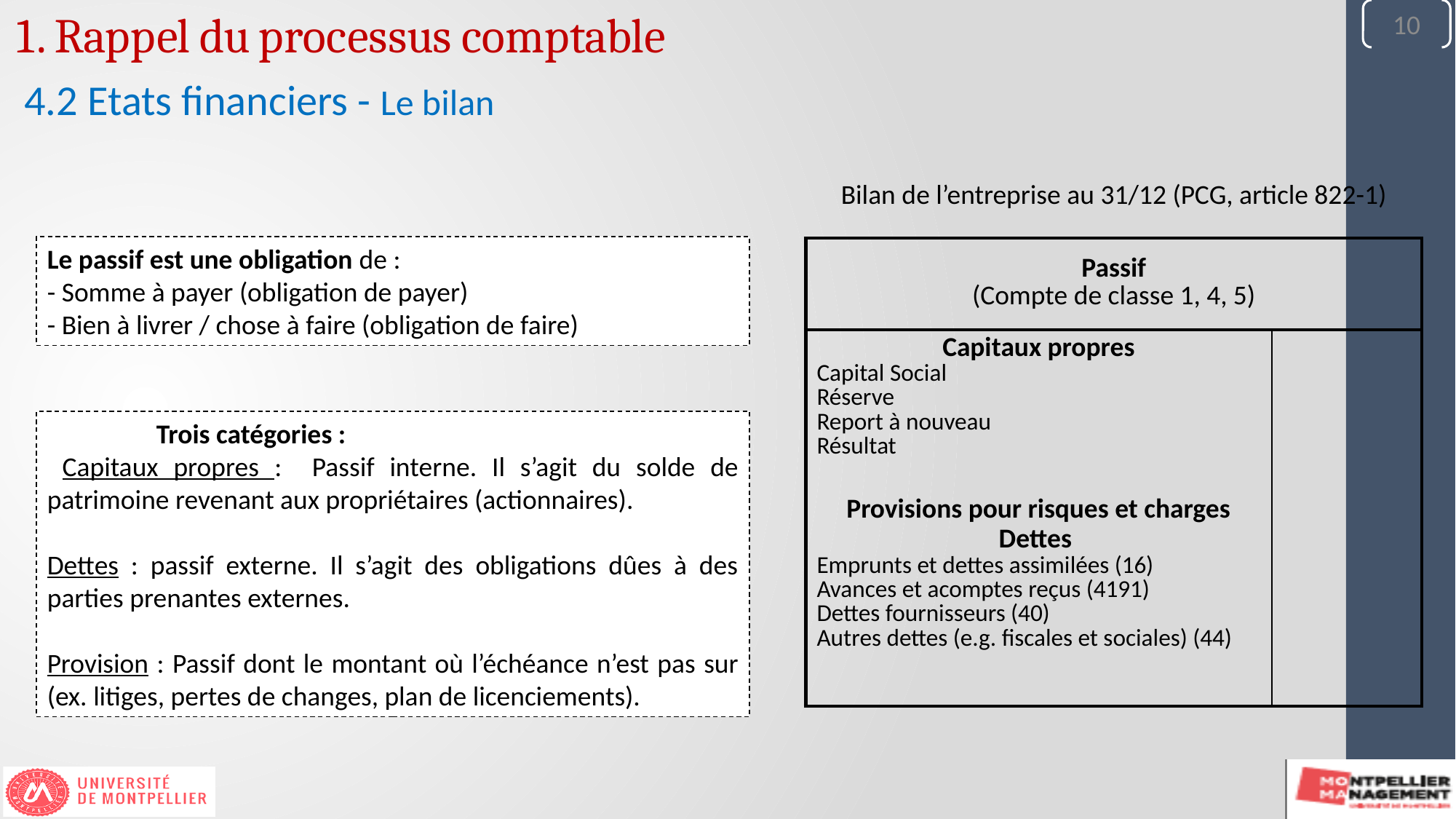

10
1. Rappel du processus comptable
4.2 Etats financiers - Le bilan
| Bilan de l’entreprise au 31/12 (PCG, article 822-1) |  |
| --- | --- |
| Passif (Compte de classe 1, 4, 5) |  |
| Capitaux propres Capital Social Réserve Report à nouveau Résultat |  |
| Provisions pour risques et charges Dettes Emprunts et dettes assimilées (16) Avances et acomptes reçus (4191) Dettes fournisseurs (40) Autres dettes (e.g. fiscales et sociales) (44) |  |
Le passif est une obligation de :
- Somme à payer (obligation de payer)
- Bien à livrer / chose à faire (obligation de faire)
	Trois catégories :
 Capitaux propres :  Passif interne. Il s’agit du solde de patrimoine revenant aux propriétaires (actionnaires).

Dettes : passif externe. Il s’agit des obligations dûes à des parties prenantes externes.

Provision : Passif dont le montant où l’échéance n’est pas sur (ex. litiges, pertes de changes, plan de licenciements).